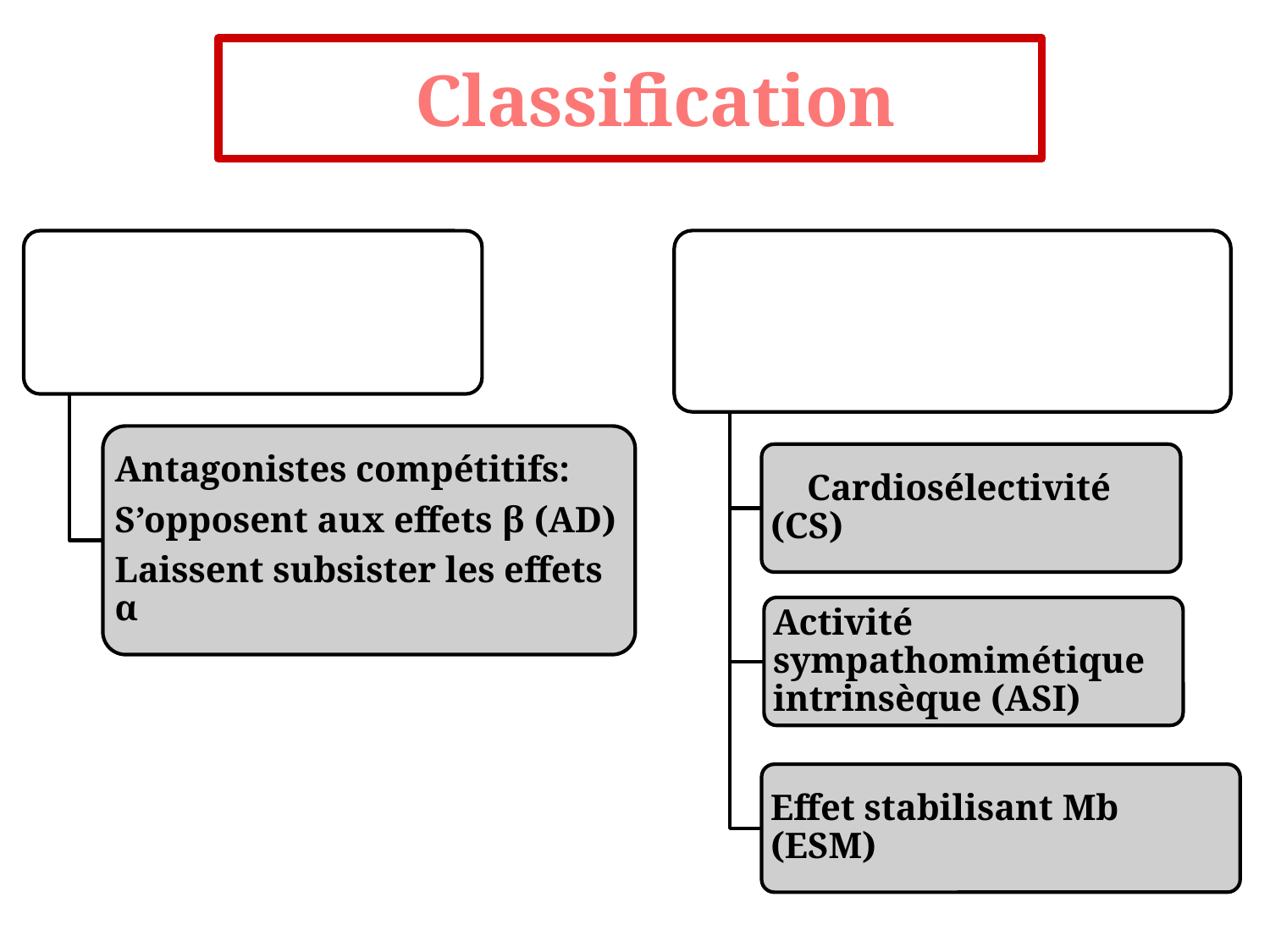

# Classification

Propriétés communes
  Propriétés  particulières

Antagonistes compétitifs:
S’opposent aux effets β (AD)
Laissent subsister les effets α

    Cardiosélectivité (CS)

Activité sympathomimétique intrinsèque (ASI)

Effet stabilisant Mb (ESM)